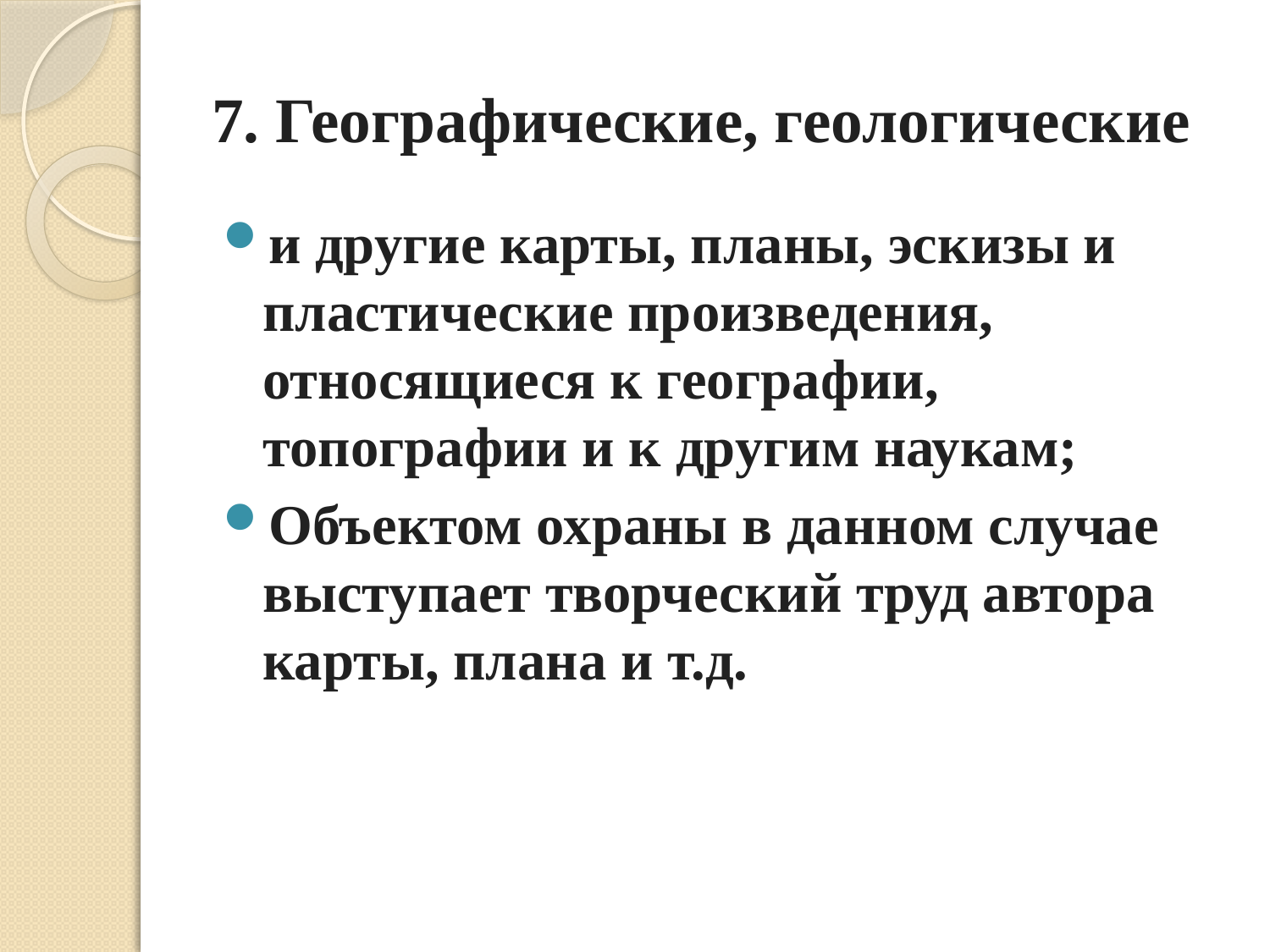

# 7. Географические, геологические
и другие карты, планы, эскизы и пластические произведения, относящиеся к географии, топографии и к другим наукам;
Объектом охраны в данном случае выступает творческий труд автора карты, плана и т.д.